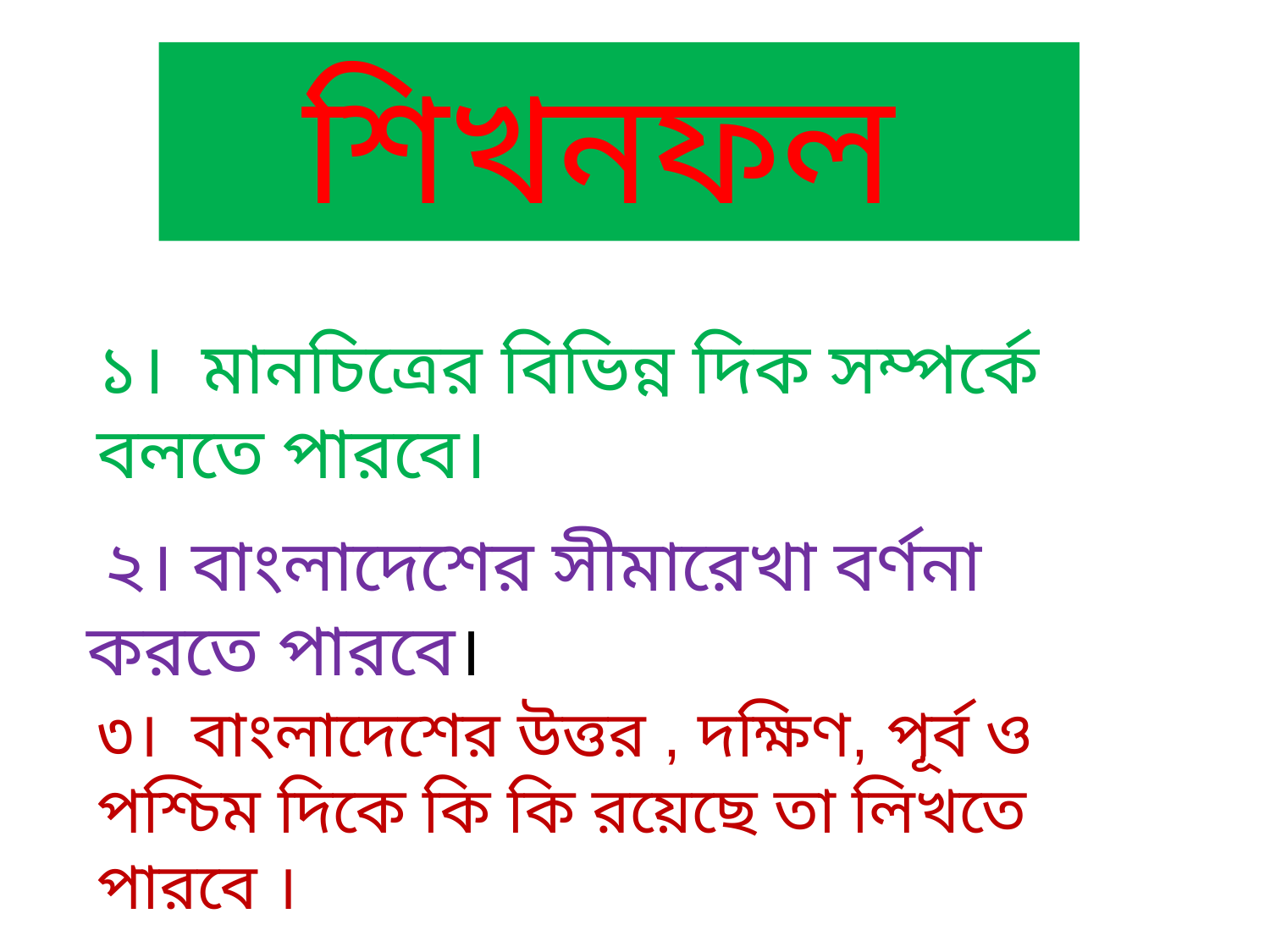

শিখনফল
১।  মানচিত্রের বিভিন্ন দিক সম্পর্কে বলতে পারবে।
 ২। বাংলাদেশের সীমারেখা বর্ণনা করতে পারবে।

৩।  বাংলাদেশের উত্তর , দক্ষিণ, পূর্ব ও পশ্চিম দিকে কি কি রয়েছে তা লিখতে পারবে ।